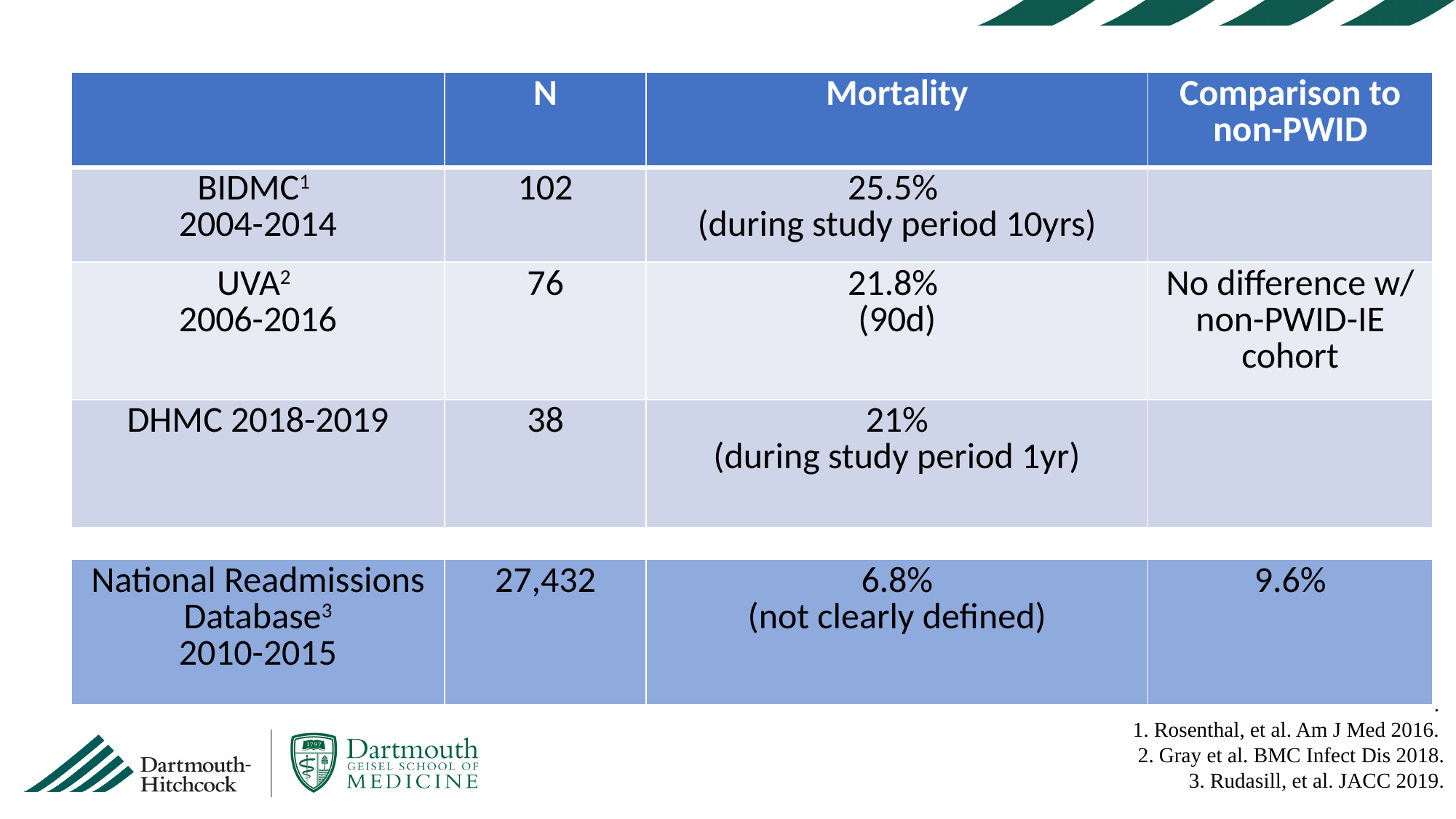

|  | N | Mortality | Comparison to non-PWID |
| --- | --- | --- | --- |
| BIDMC1 2004-2014 | 102 | 25.5% (during study period 10yrs) |  |
| UVA2 2006-2016 | 76 | 21.8% (90d) | No difference w/ non-PWID-IE cohort |
| DHMC 2018-2019 | 38 | 21% (during study period 1yr) |  |
| National Readmissions Database3 2010-2015 | 27,432 | 6.8% (not clearly defined) | 9.6% |
| --- | --- | --- | --- |
.
1. Rosenthal, et al. Am J Med 2016.
2. Gray et al. BMC Infect Dis 2018.
3. Rudasill, et al. JACC 2019.